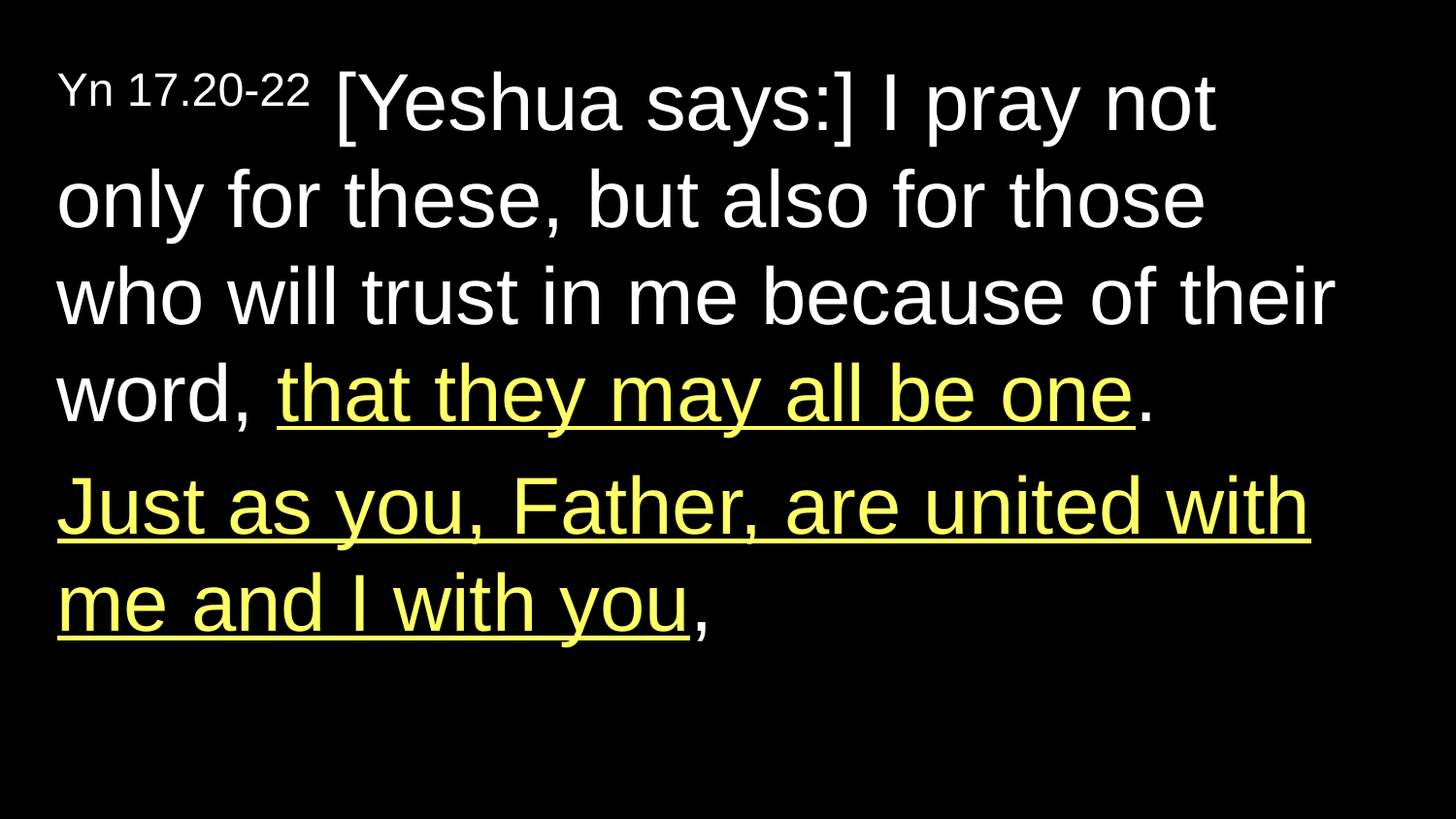

Yn 17.20-22 [Yeshua says:] I pray not only for these, but also for those who will trust in me because of their word, that they may all be one.
Just as you, Father, are united with me and I with you,